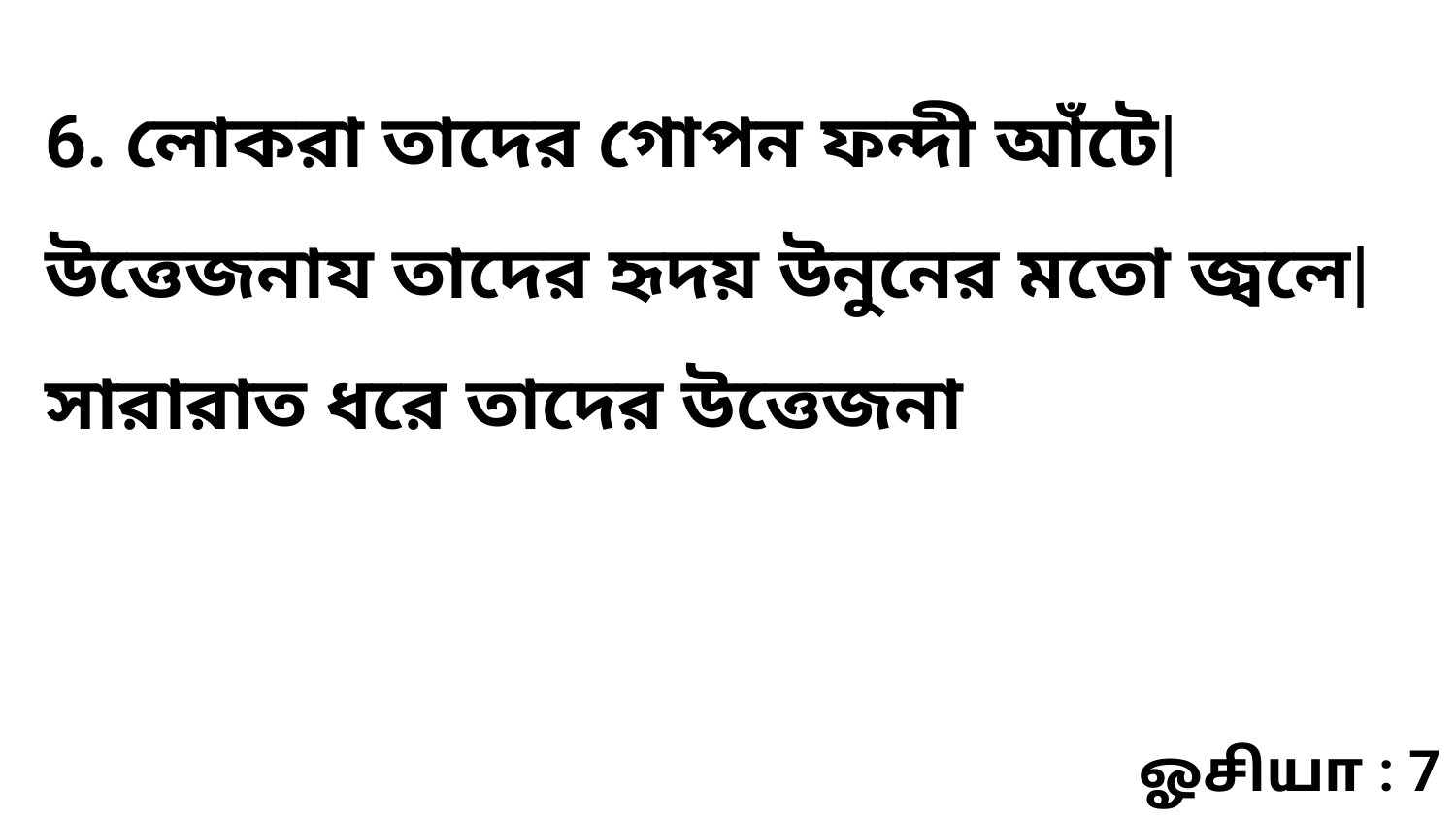

6. লোকরা তাদের গোপন ফন্দী আঁটে| উত্তেজনায তাদের হৃদয় উনুনের মতো জ্বলে| সারারাত ধরে তাদের উত্তেজনা
ஓசியா : 7